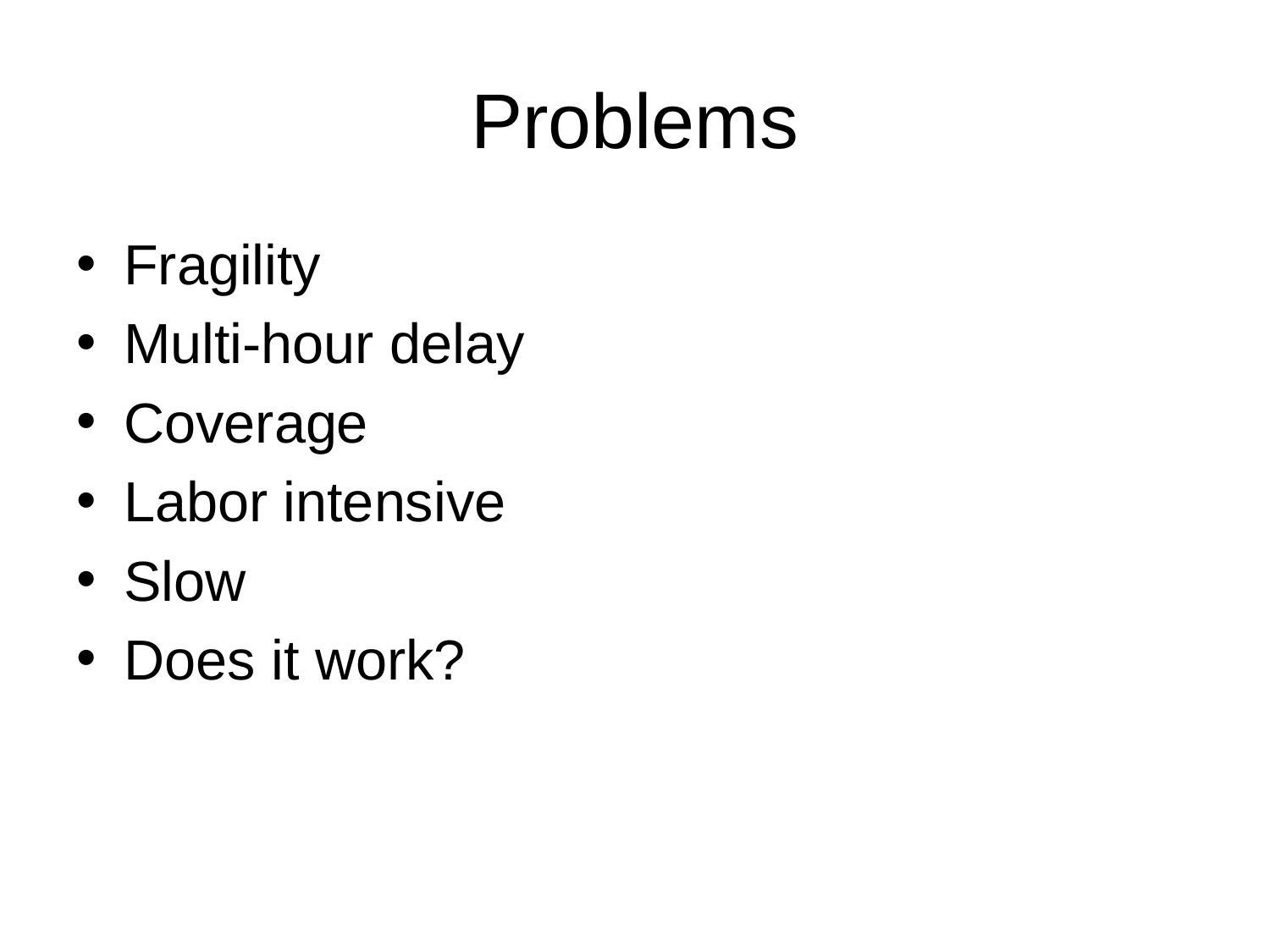

# Problems
Fragility
Multi-hour delay
Coverage
Labor intensive
Slow
Does it work?